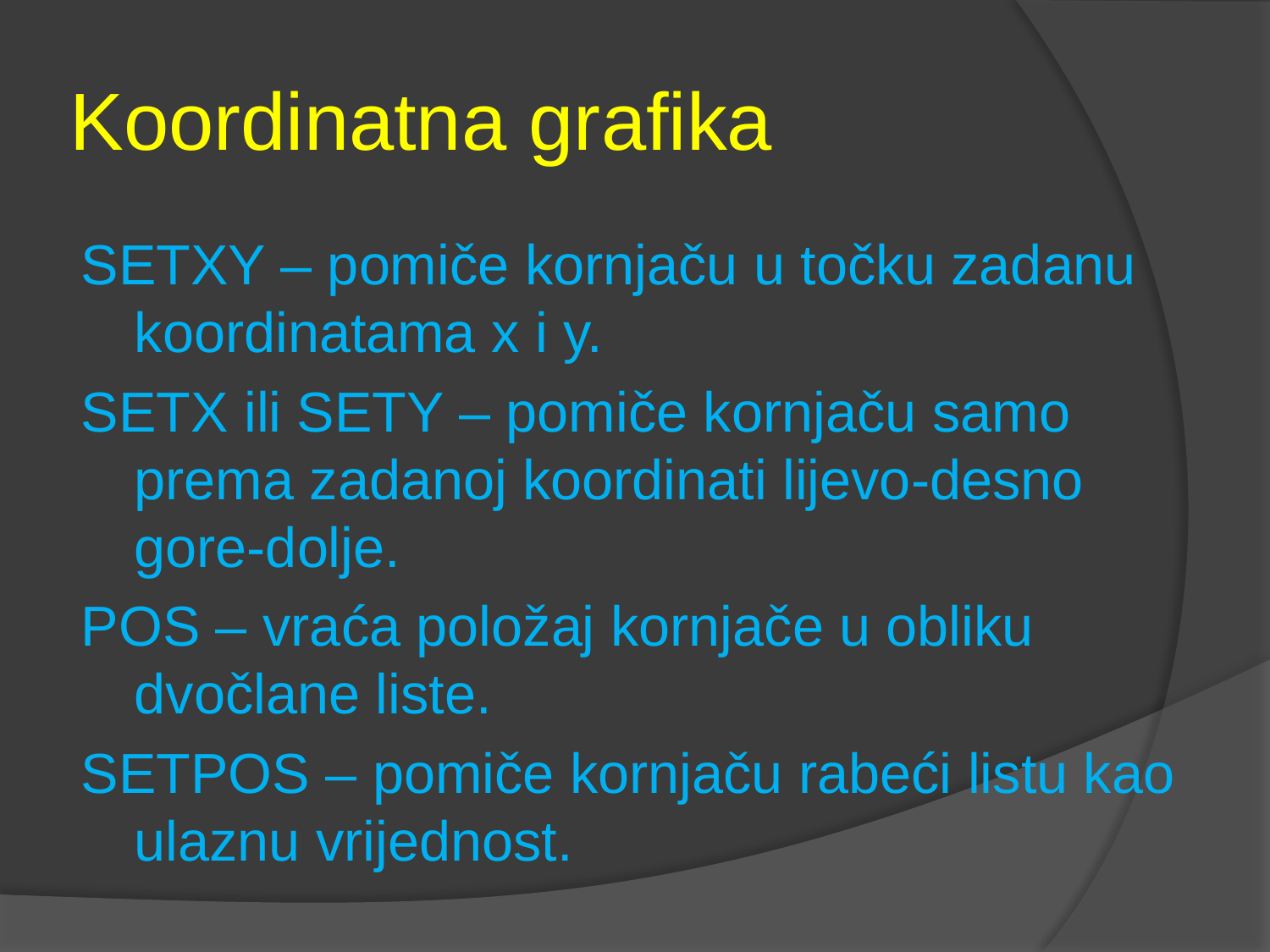

# Koordinatna grafika
SETXY – pomiče kornjaču u točku zadanu koordinatama x i y.
SETX ili SETY – pomiče kornjaču samo prema zadanoj koordinati lijevo-desno gore-dolje.
POS – vraća položaj kornjače u obliku dvočlane liste.
SETPOS – pomiče kornjaču rabeći listu kao ulaznu vrijednost.